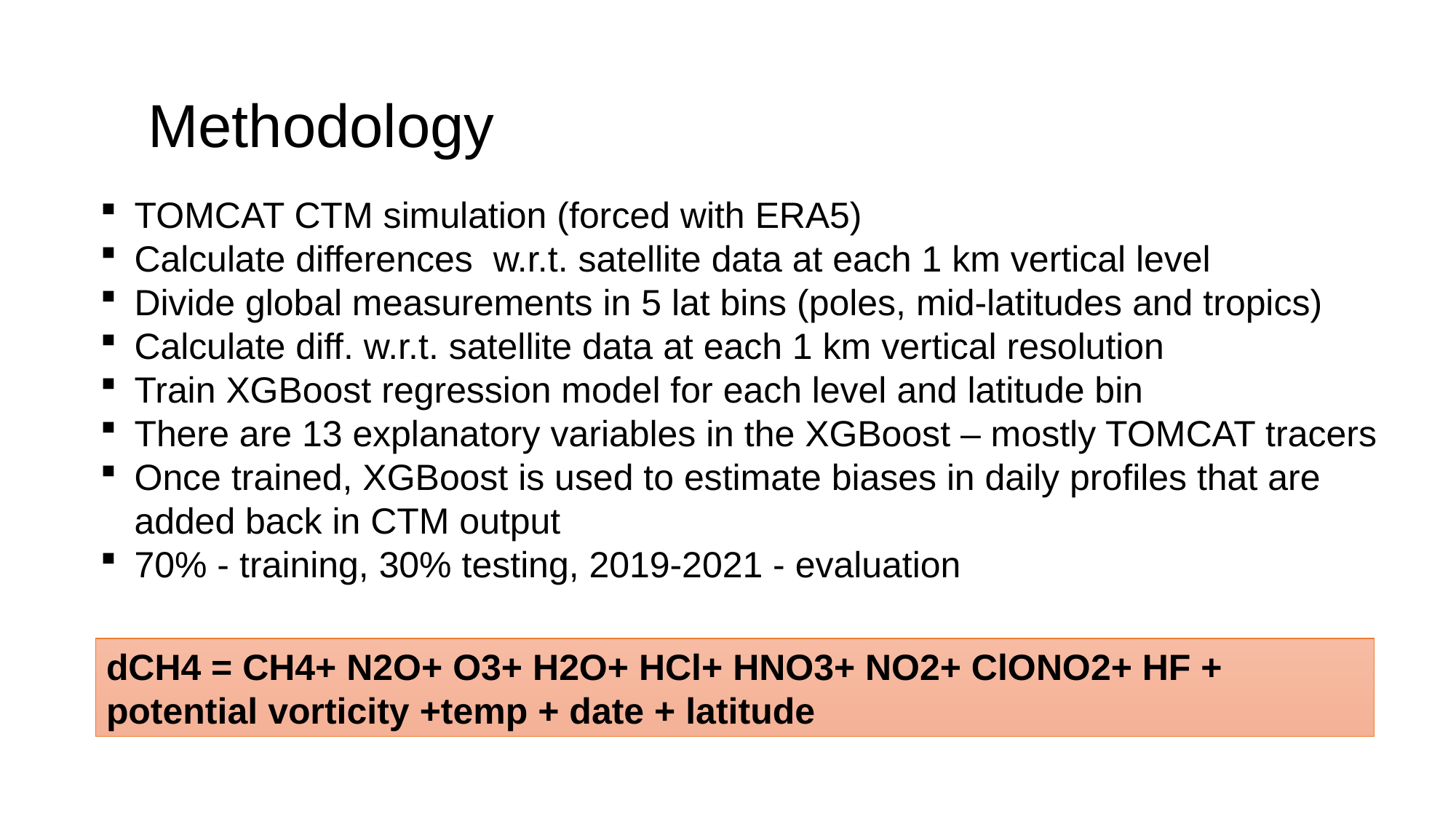

Methodology
TOMCAT CTM simulation (forced with ERA5)
Calculate differences  w.r.t. satellite data at each 1 km vertical level
Divide global measurements in 5 lat bins (poles, mid-latitudes and tropics)
Calculate diff. w.r.t. satellite data at each 1 km vertical resolution
Train XGBoost regression model for each level and latitude bin
There are 13 explanatory variables in the XGBoost – mostly TOMCAT tracers
Once trained, XGBoost is used to estimate biases in daily profiles that are added back in CTM output
70% - training, 30% testing, 2019-2021 - evaluation
dCH4 = CH4+ N2O+ O3+ H2O+ HCl+ HNO3+ NO2+ ClONO2+ HF + potential vorticity +temp + date + latitude